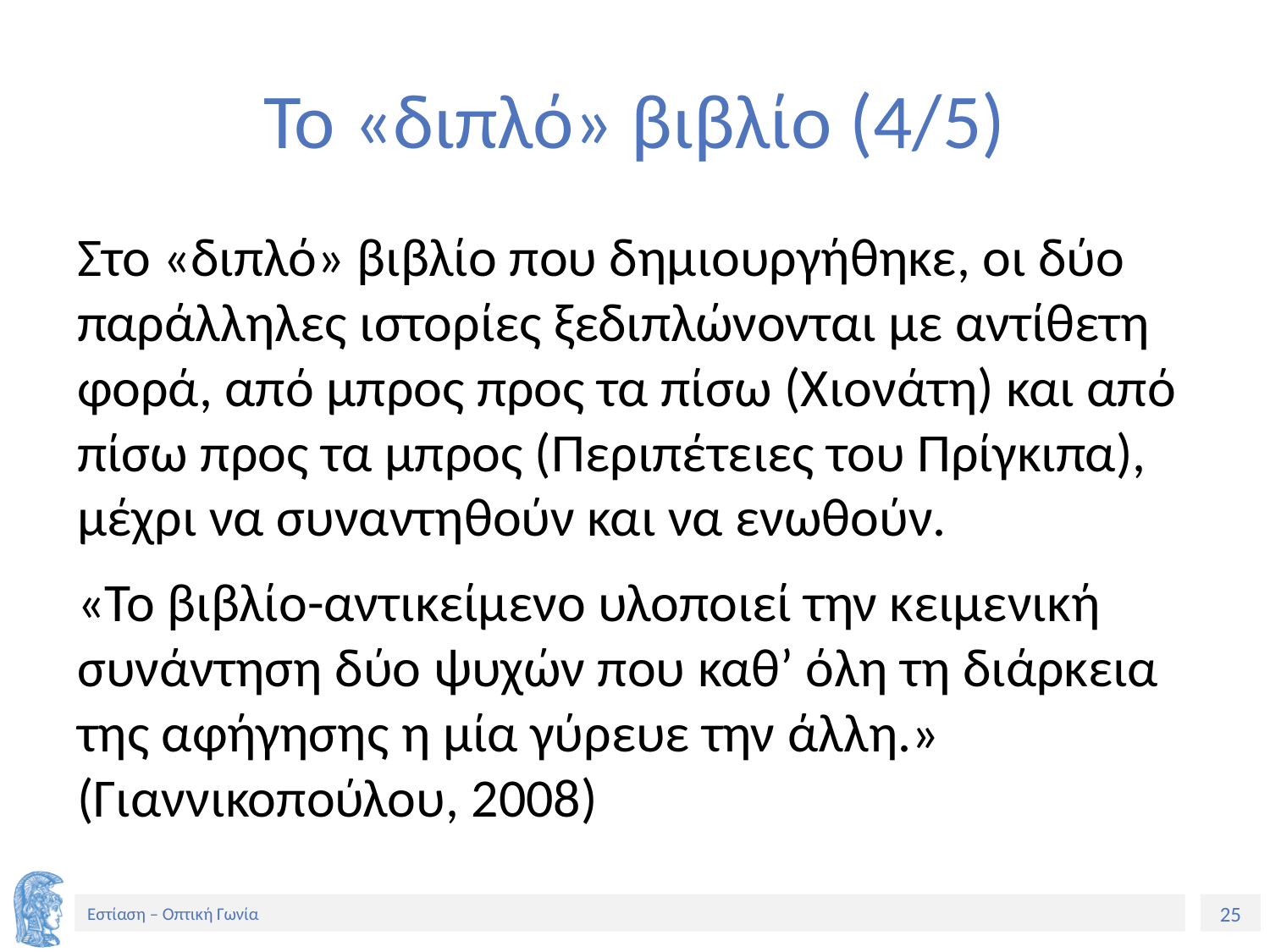

# Το «διπλό» βιβλίο (4/5)
Στο «διπλό» βιβλίο που δημιουργήθηκε, οι δύο παράλληλες ιστορίες ξεδιπλώνονται με αντίθετη φορά, από μπρος προς τα πίσω (Χιονάτη) και από πίσω προς τα μπρος (Περιπέτειες του Πρίγκιπα), μέχρι να συναντηθούν και να ενωθούν.
«Το βιβλίο-αντικείμενο υλοποιεί την κειμενική συνάντηση δύο ψυχών που καθ’ όλη τη διάρκεια της αφήγησης η μία γύρευε την άλλη.» (Γιαννικοπούλου, 2008)